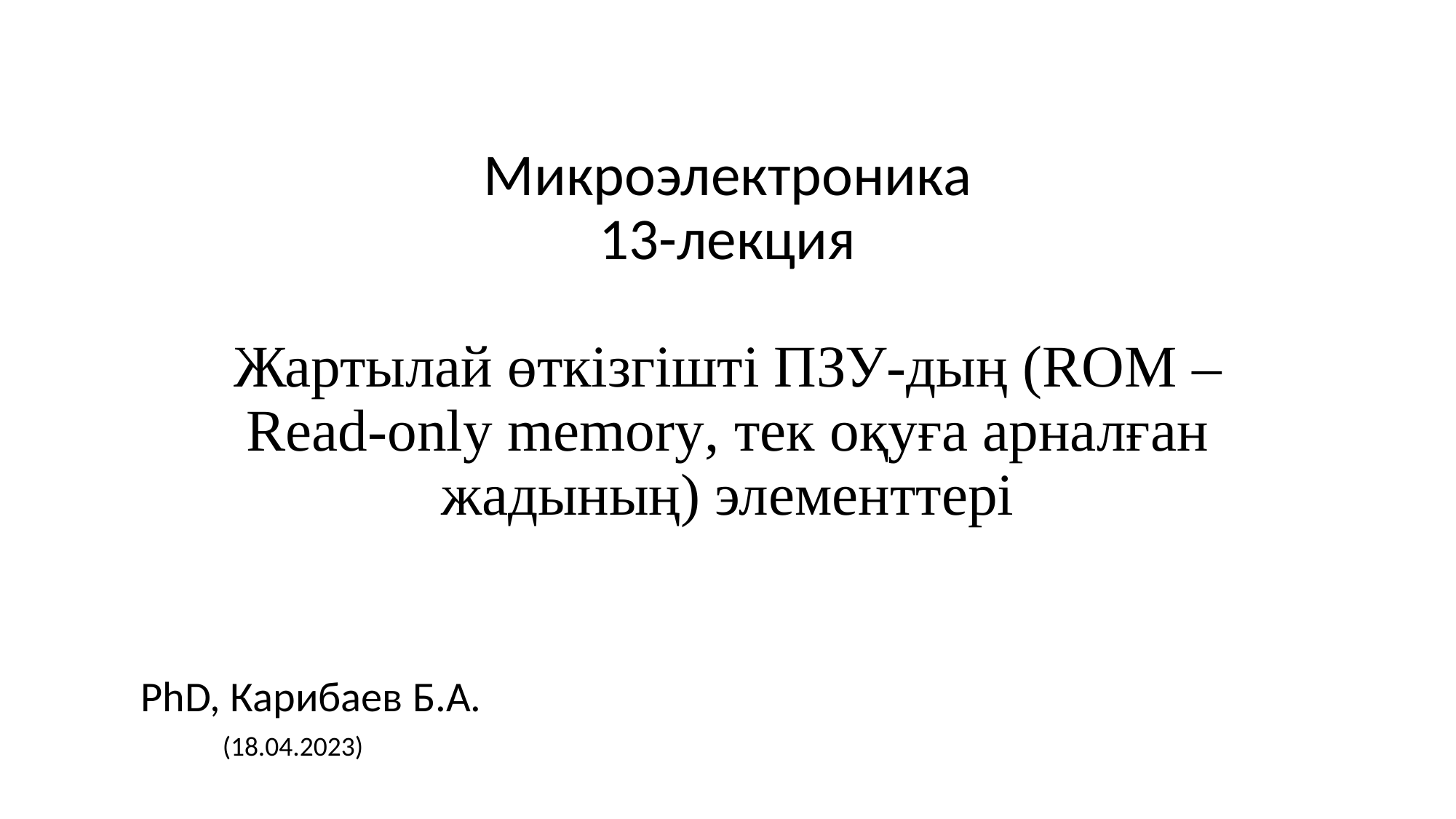

# Микроэлектроника 13-лекция Жартылай өткізгішті ПЗУ-дың (ROM – Read-only memory, тек оқуға арналған жадының) элементтері
PhD, Карибаев Б.А.
(18.04.2023)